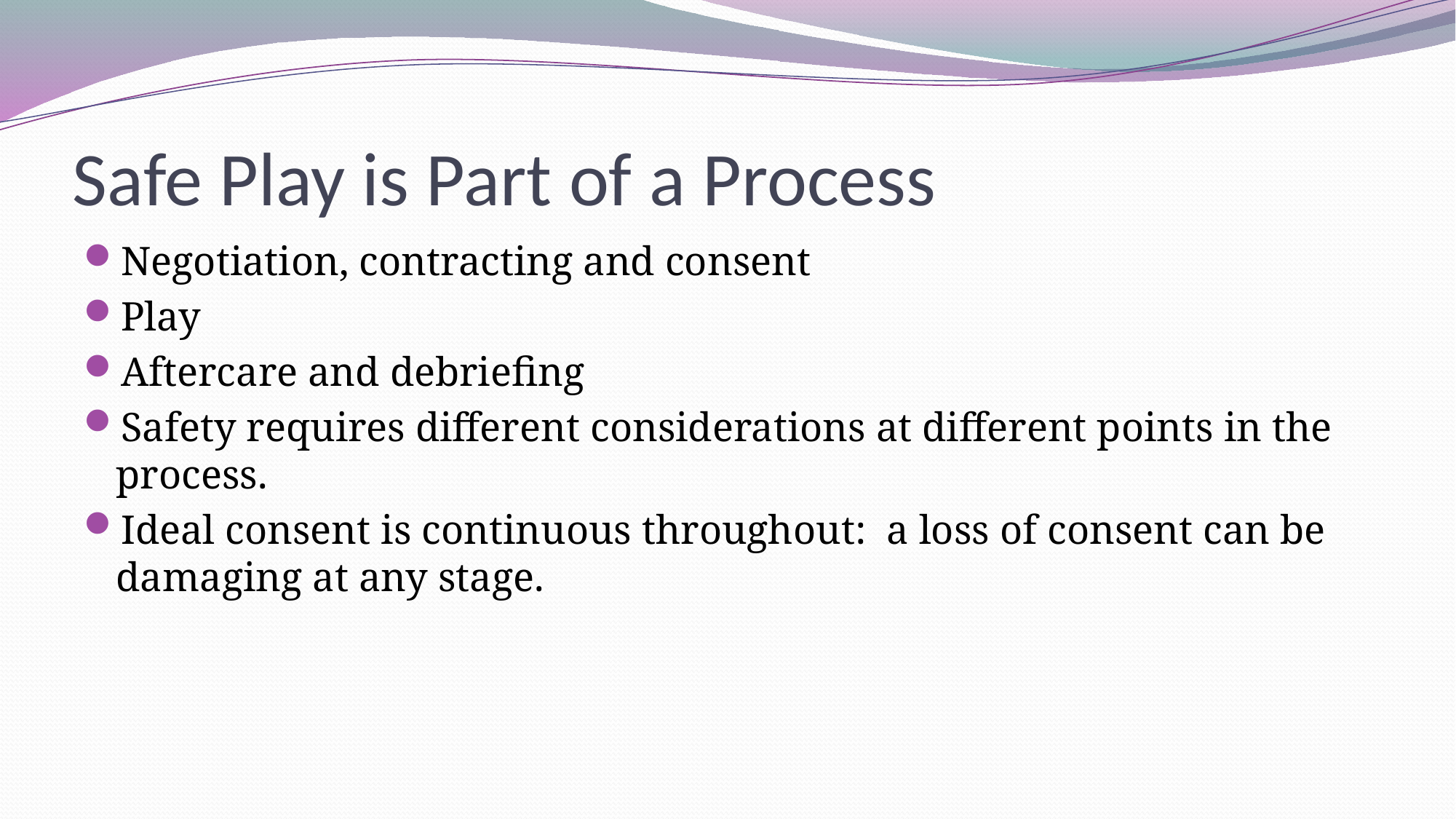

# Safe Play is Part of a Process
Negotiation, contracting and consent
Play
Aftercare and debriefing
Safety requires different considerations at different points in the process.
Ideal consent is continuous throughout:  a loss of consent can be damaging at any stage.